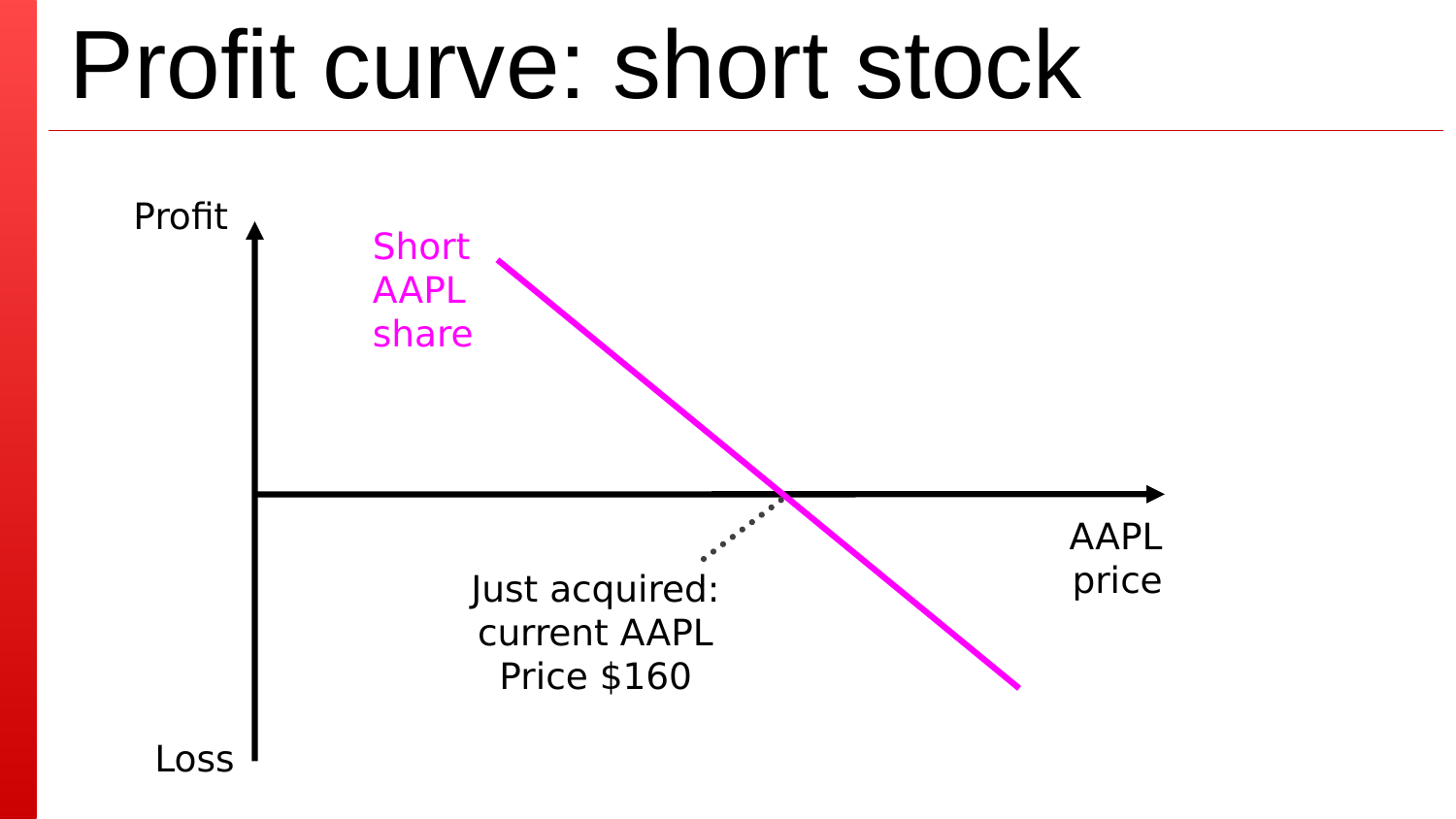

# Profit curve: short stock
Profit
Short
AAPL share

AAPL price
Just acquired: current AAPL Price $160
Loss